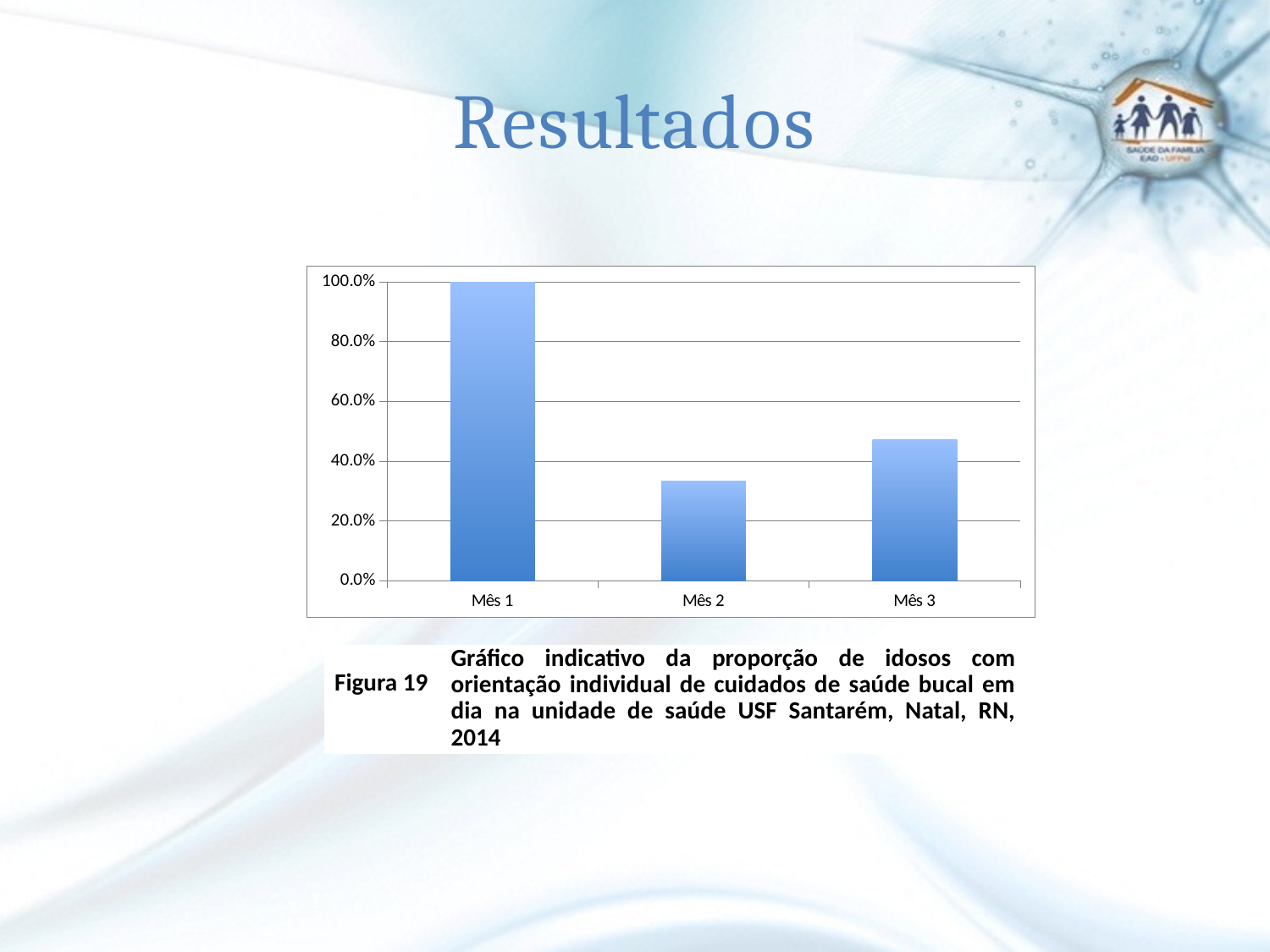

# Resultados

### Chart

| Category | Proporção de idosos com orientação individual de cuidados de saúde bucal em dia |
|---|---|
| Mês 1 | 1.0 |
| Mês 2 | 0.3333333333333333 |
| Mês 3 | 0.47058823529411764 |
| Figura 19 | Gráfico indicativo da proporção de idosos com orientação individual de cuidados de saúde bucal em dia na unidade de saúde USF Santarém, Natal, RN, 2014 |
| --- | --- |